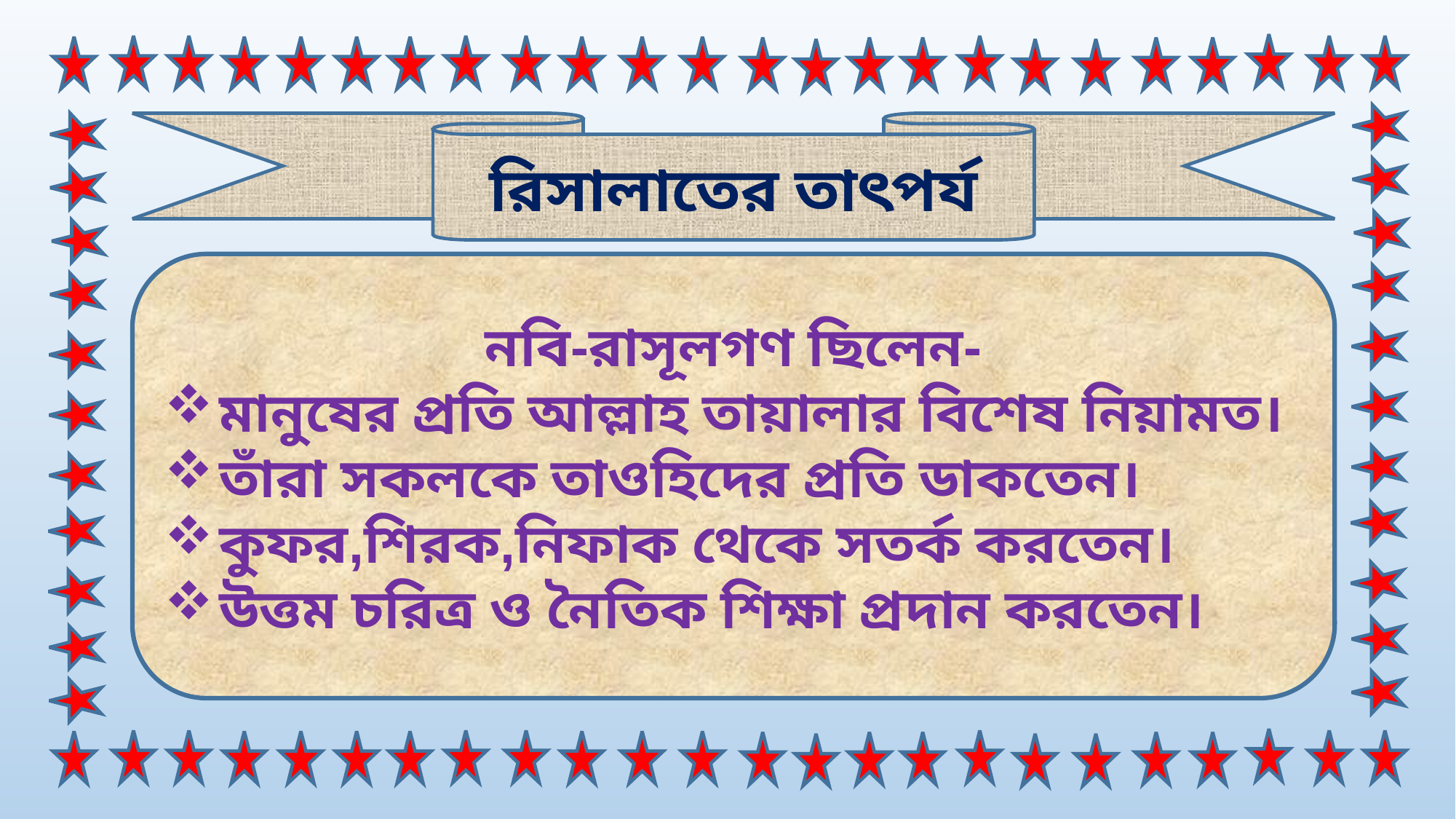

রিসালাতের তাৎপর্য
নবি-রাসূলগণ ছিলেন-
মানুষের প্রতি আল্লাহ তায়ালার বিশেষ নিয়ামত।
তাঁরা সকলকে তাওহিদের প্রতি ডাকতেন।
কুফর,শিরক,নিফাক থেকে সতর্ক করতেন।
উত্তম চরিত্র ও নৈতিক শিক্ষা প্রদান করতেন।